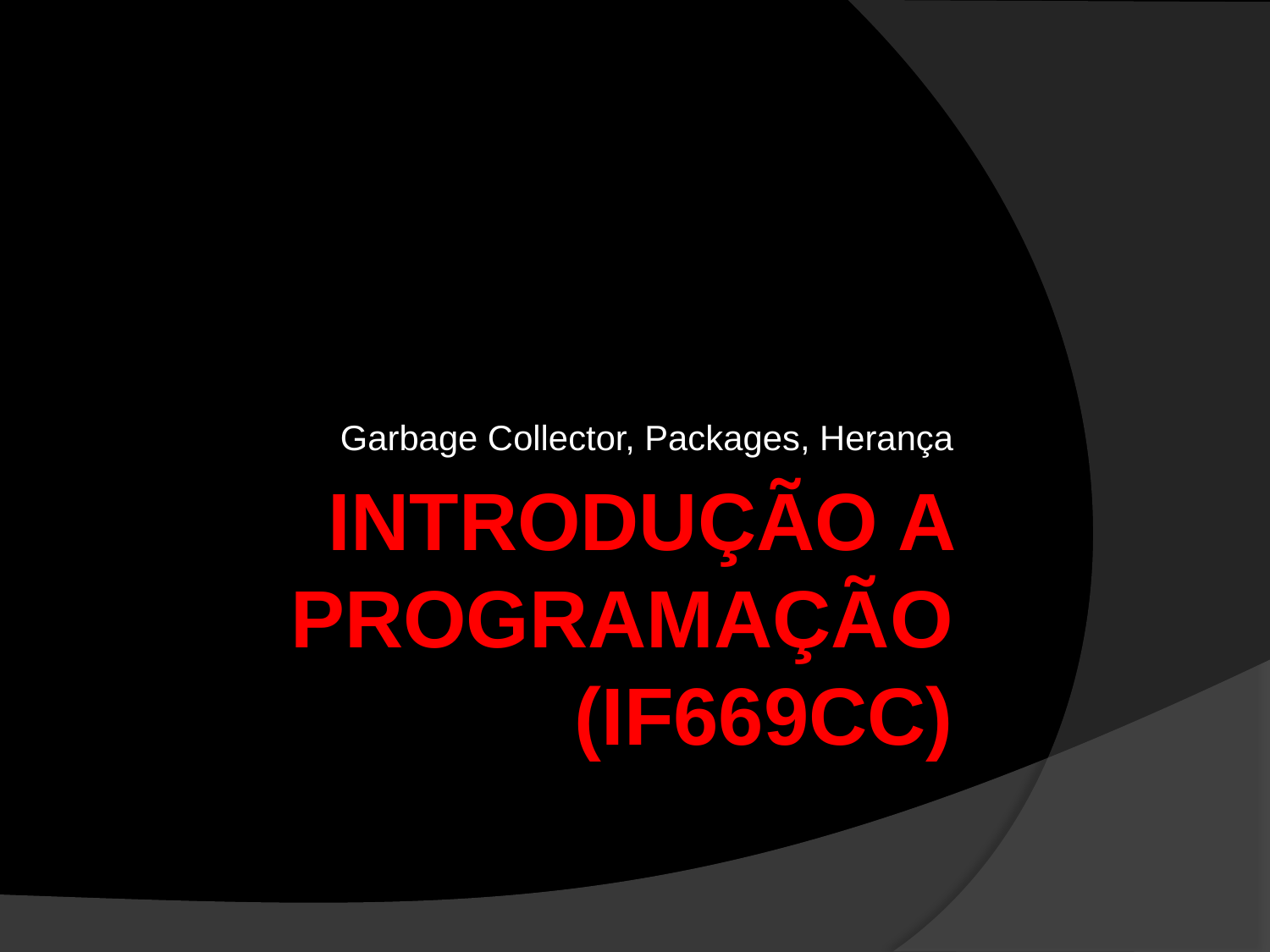

Garbage Collector, Packages, Herança
# Introdução a programação (if669cc)